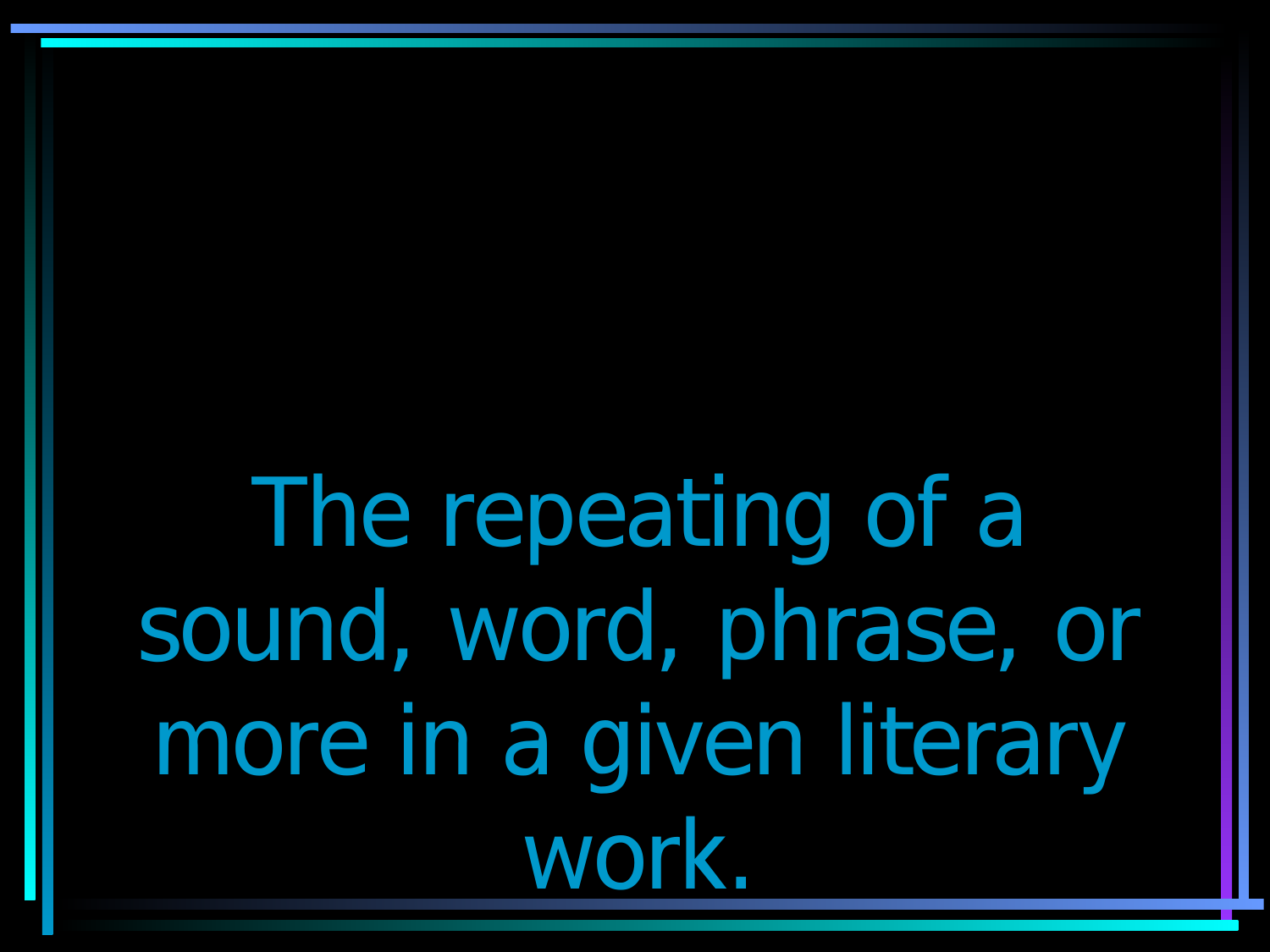

REPETITION
The repeating of a sound, word, phrase, or more in a given literary work.